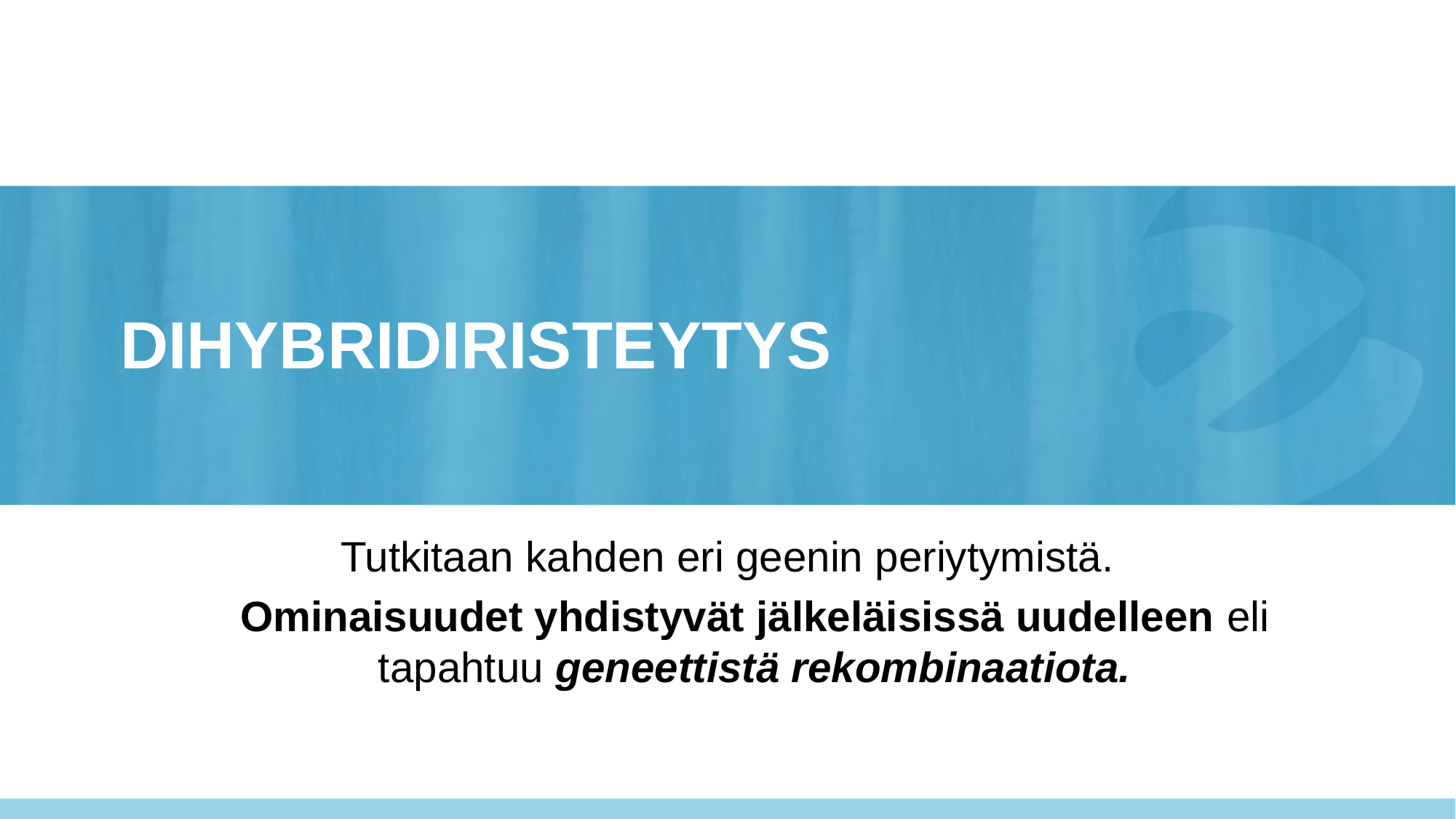

# Dihybridiristeytys
Tutkitaan kahden eri geenin periytymistä.
Ominaisuudet yhdistyvät jälkeläisissä uudelleen eli tapahtuu geneettistä rekombinaatiota.